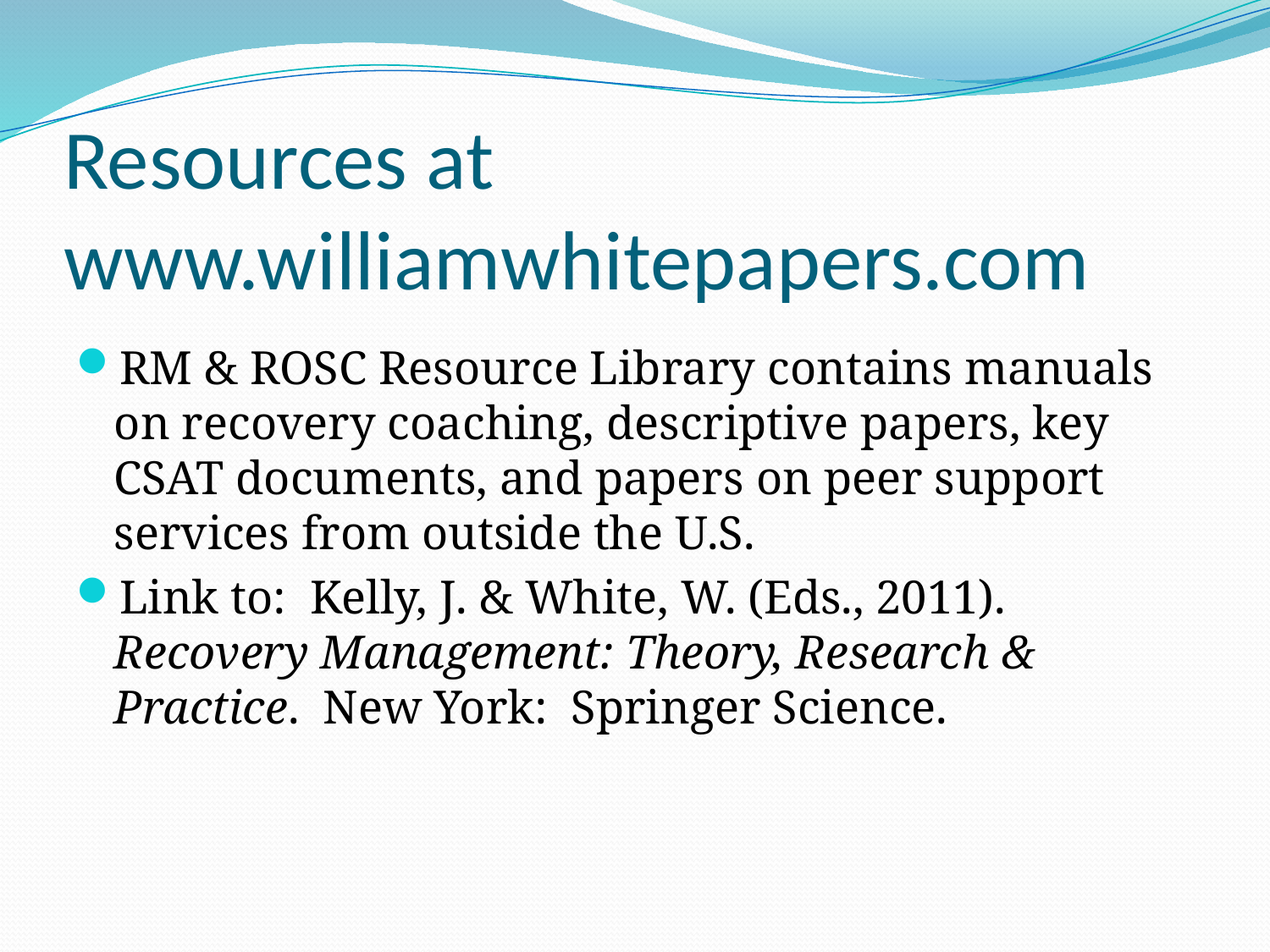

# Resources at www.williamwhitepapers.com

RM & ROSC Resource Library contains manuals on recovery coaching, descriptive papers, key CSAT documents, and papers on peer support services from outside the U.S.
Link to:  Kelly, J. & White, W. (Eds., 2011).  Recovery Management: Theory, Research & Practice.  New York:  Springer Science.